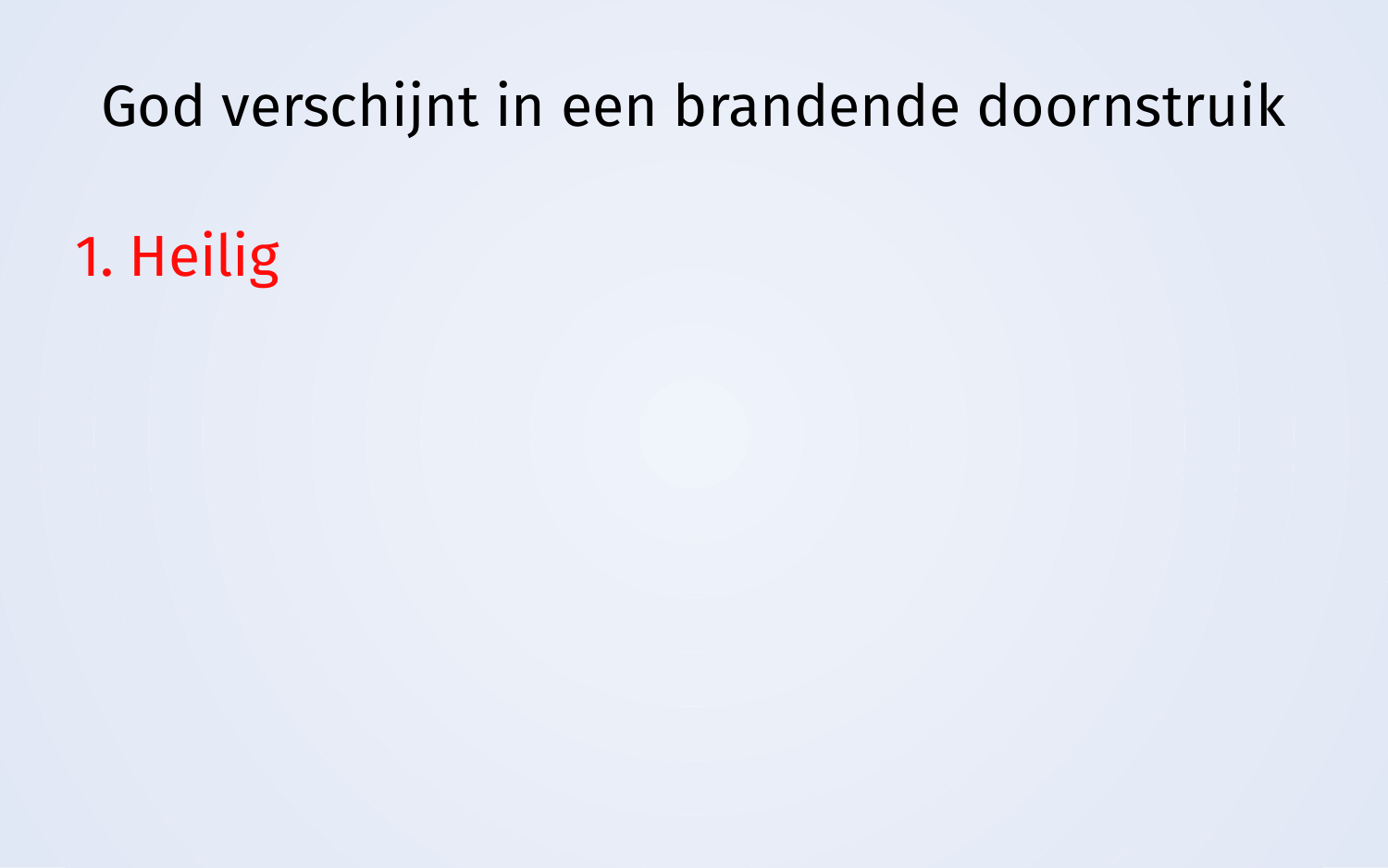

God verschijnt in een brandende doornstruik
1. Heilig